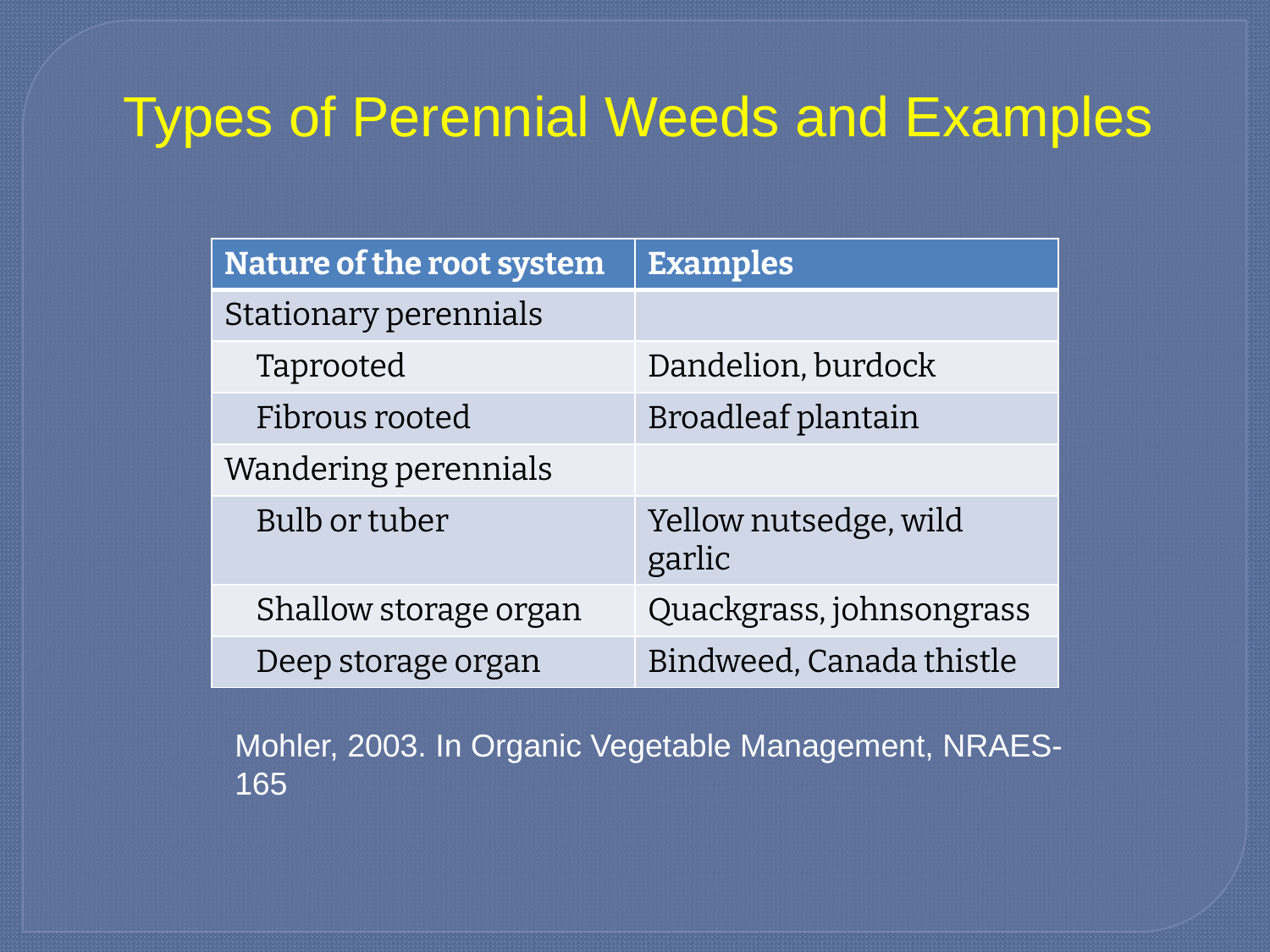

Types of Perennial Weeds and Examples
| Nature of the root system | Examples |
| --- | --- |
| Stationary perennials |  |
| Taprooted | Dandelion, burdock |
| Fibrous rooted | Broadleaf plantain |
| Wandering perennials |  |
| Bulb or tuber | Yellow nutsedge, wild garlic |
| Shallow storage organ | Quackgrass, johnsongrass |
| Deep storage organ | Bindweed, Canada thistle |
Mohler, 2003. In Organic Vegetable Management, NRAES-165